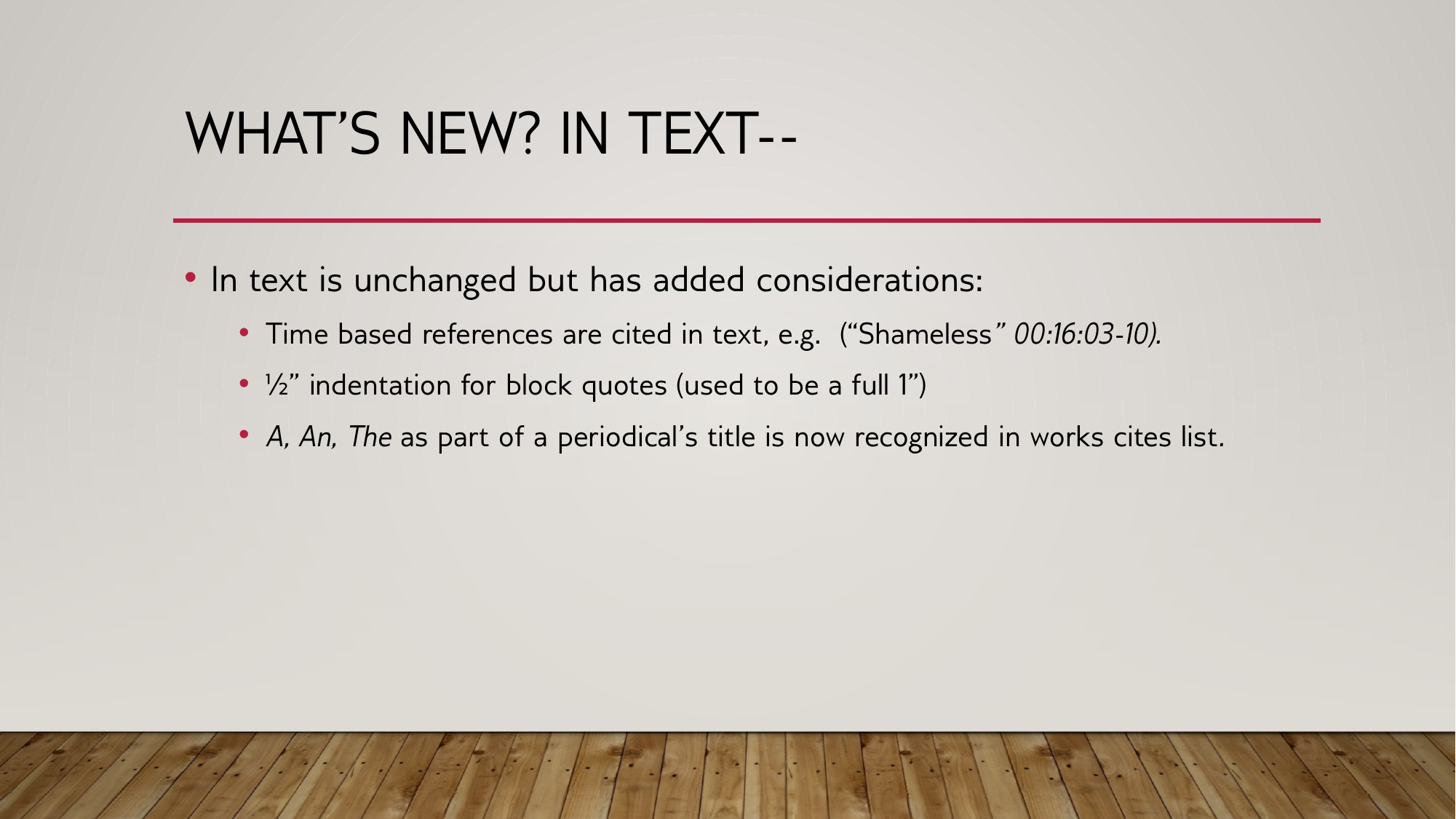

# What’s New? In Text--
In text is unchanged but has added considerations:
Time based references are cited in text, e.g.  (“Shameless” 00:16:03-10).
½” indentation for block quotes (used to be a full 1”)
A, An, The as part of a periodical’s title is now recognized in works cites list.